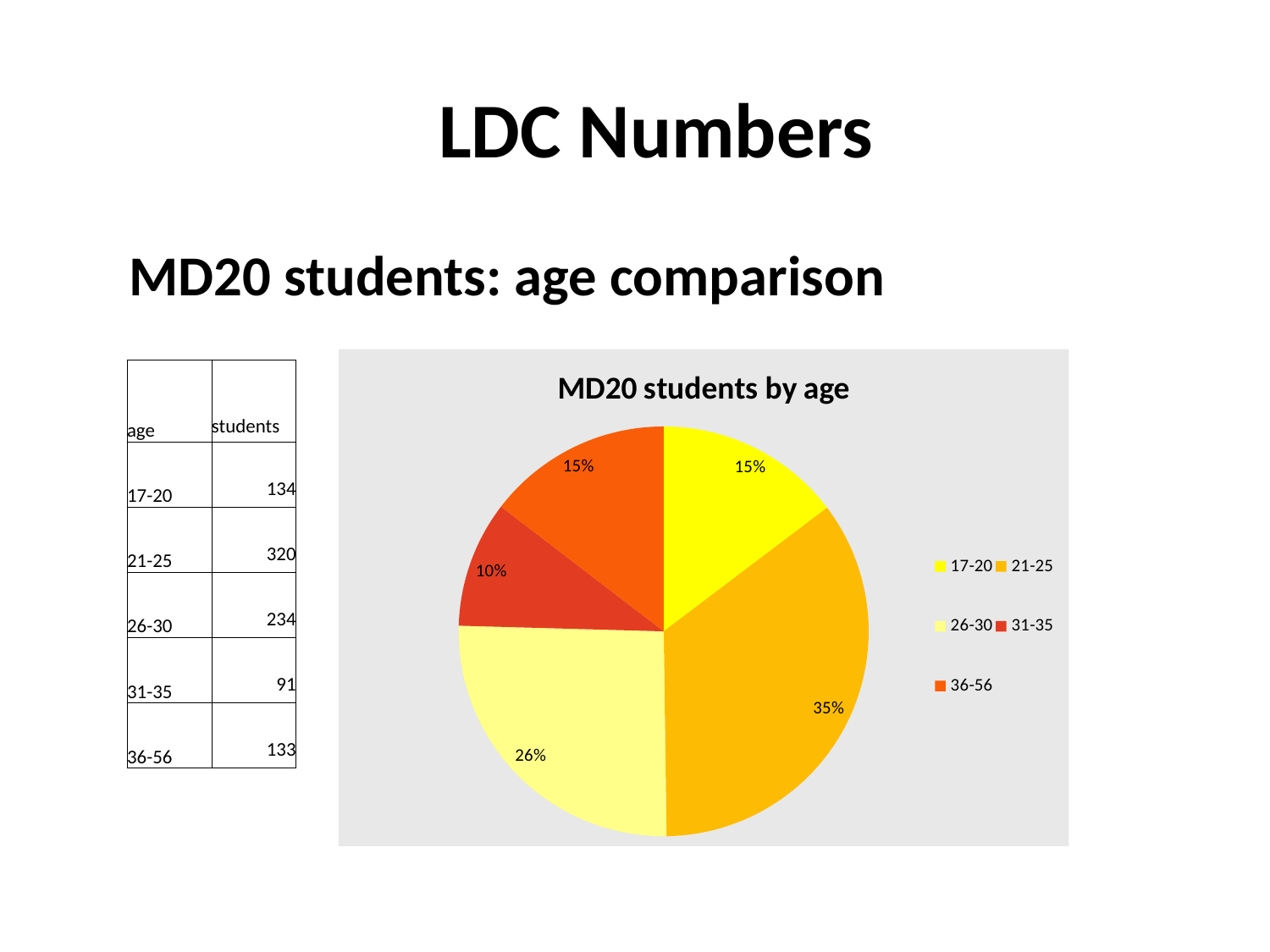

LDC Numbers
MD20 students: age comparison

### Chart: MD20 students by age

| Category | students |
|---|---|
| 17-20 | 134.0 |
| 21-25 | 320.0 |
| 26-30 | 234.0 |
| 31-35 | 91.0 |
| 36-56 | 133.0 |
| age | students |
| --- | --- |
| 17-20 | 134 |
| 21-25 | 320 |
| 26-30 | 234 |
| 31-35 | 91 |
| 36-56 | 133 |